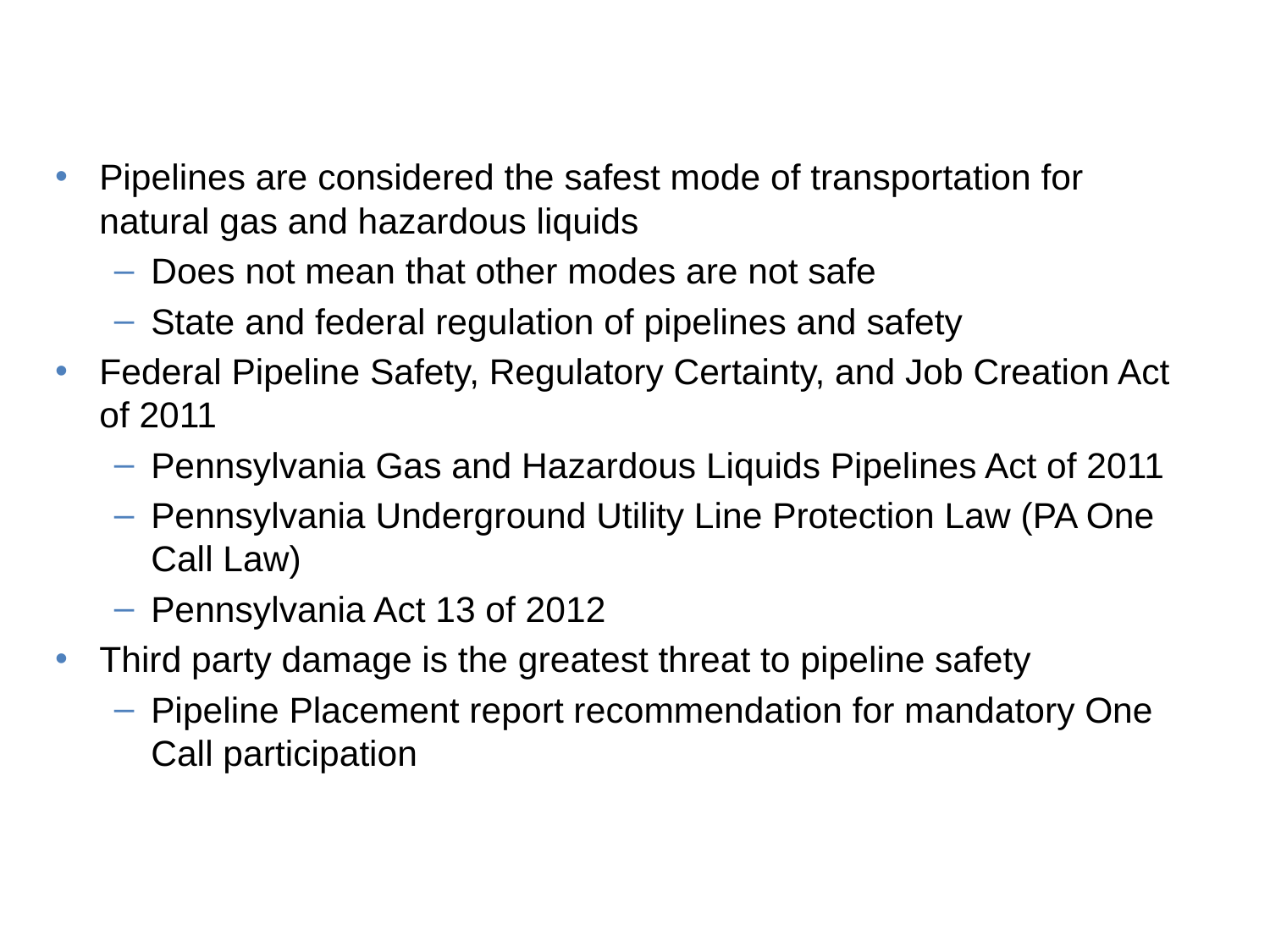

# Pipeline Safety
Pipelines are considered the safest mode of transportation for natural gas and hazardous liquids
Does not mean that other modes are not safe
State and federal regulation of pipelines and safety
Federal Pipeline Safety, Regulatory Certainty, and Job Creation Act of 2011
Pennsylvania Gas and Hazardous Liquids Pipelines Act of 2011
Pennsylvania Underground Utility Line Protection Law (PA One Call Law)
Pennsylvania Act 13 of 2012
Third party damage is the greatest threat to pipeline safety
Pipeline Placement report recommendation for mandatory One Call participation